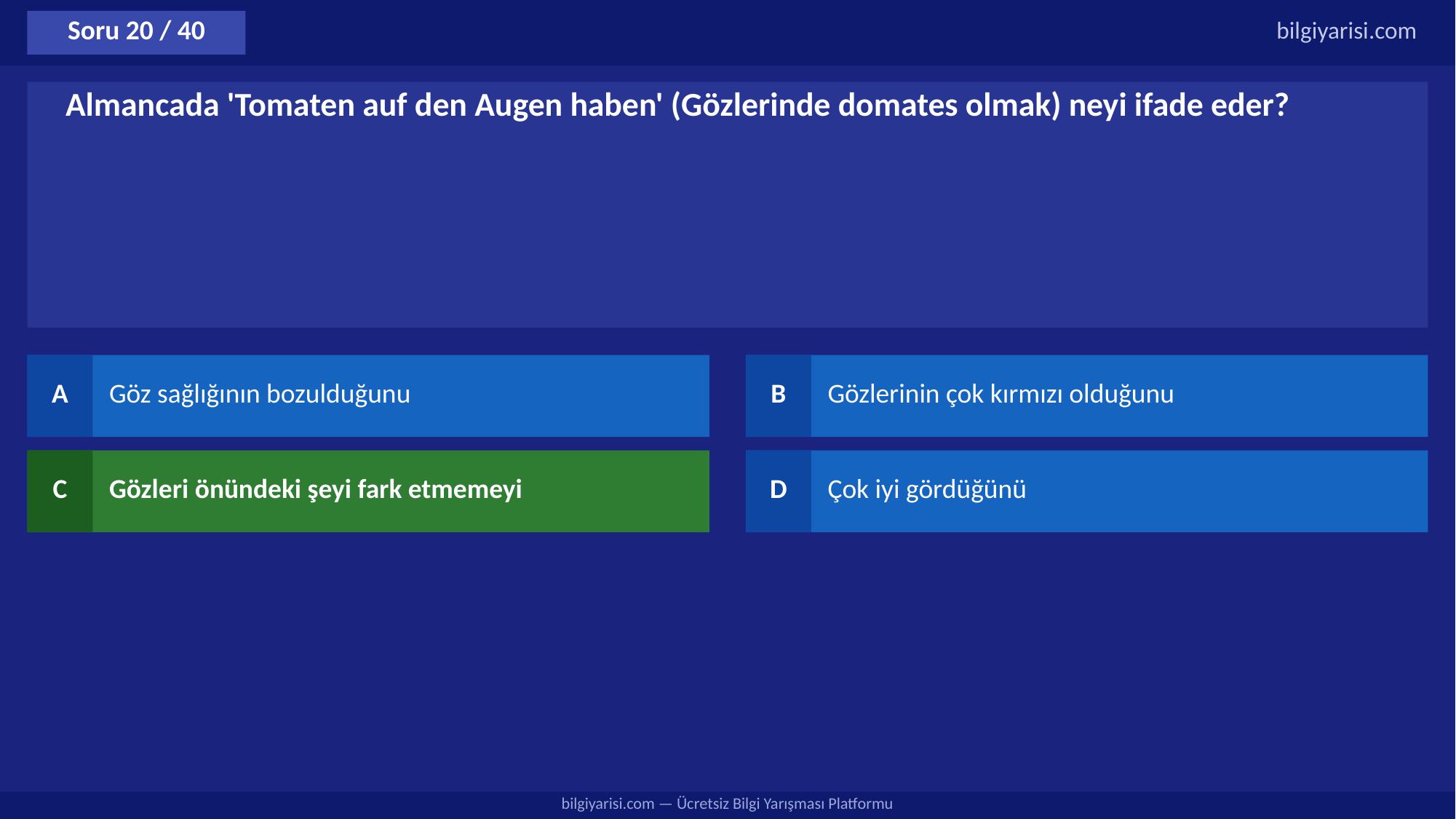

Soru 20 / 40
bilgiyarisi.com

Almancada 'Tomaten auf den Augen haben' (Gözlerinde domates olmak) neyi ifade eder?

A
Göz sağlığının bozulduğunu

B
Gözlerinin çok kırmızı olduğunu

C
Gözleri önündeki şeyi fark etmemeyi

D
Çok iyi gördüğünü
bilgiyarisi.com — Ücretsiz Bilgi Yarışması Platformu